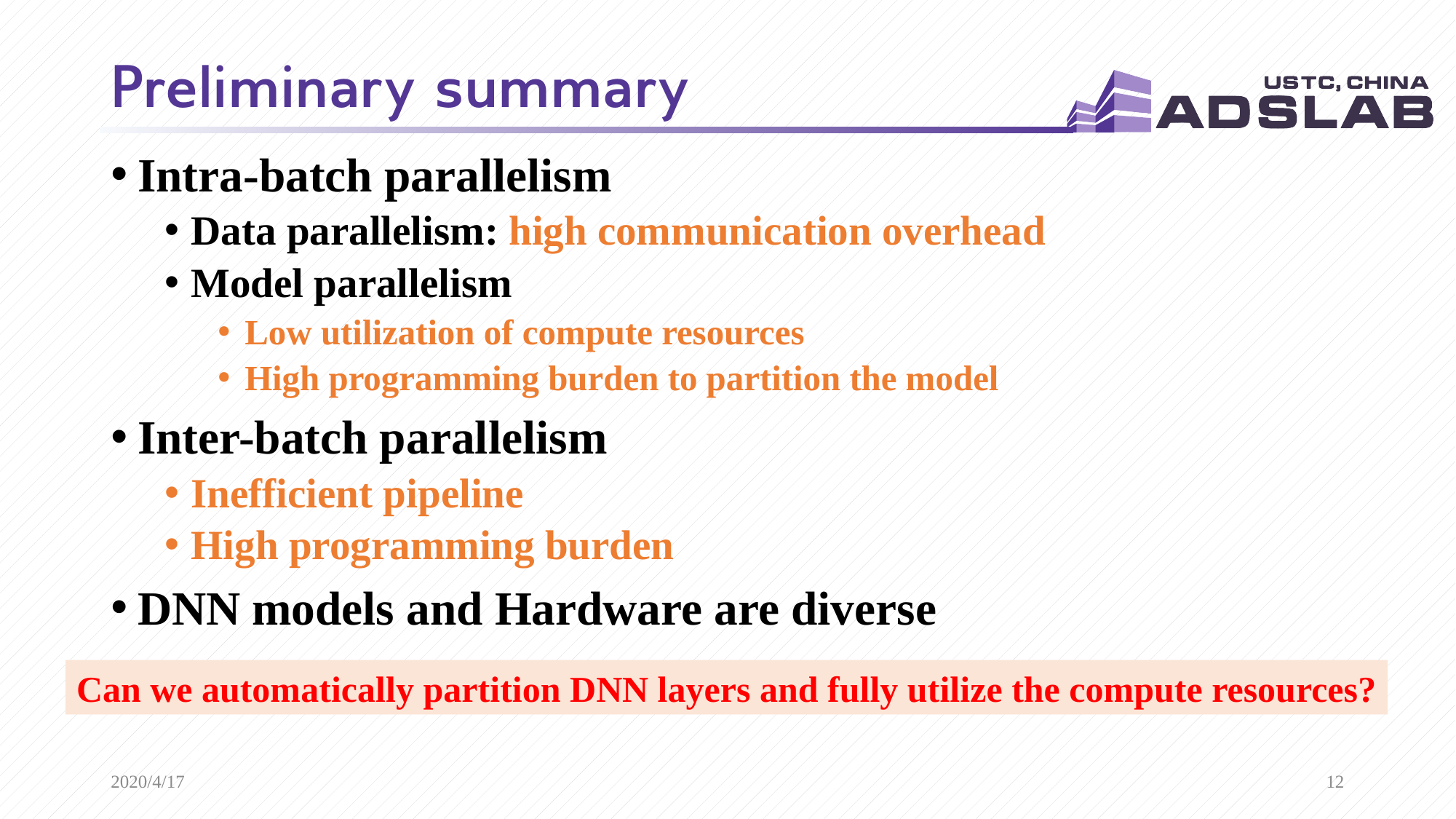

# Preliminary summary
Intra-batch parallelism
Data parallelism: high communication overhead
Model parallelism
Low utilization of compute resources
High programming burden to partition the model
Inter-batch parallelism
Inefficient pipeline
High programming burden
DNN models and Hardware are diverse
Can we automatically partition DNN layers and fully utilize the compute resources?
2020/4/17